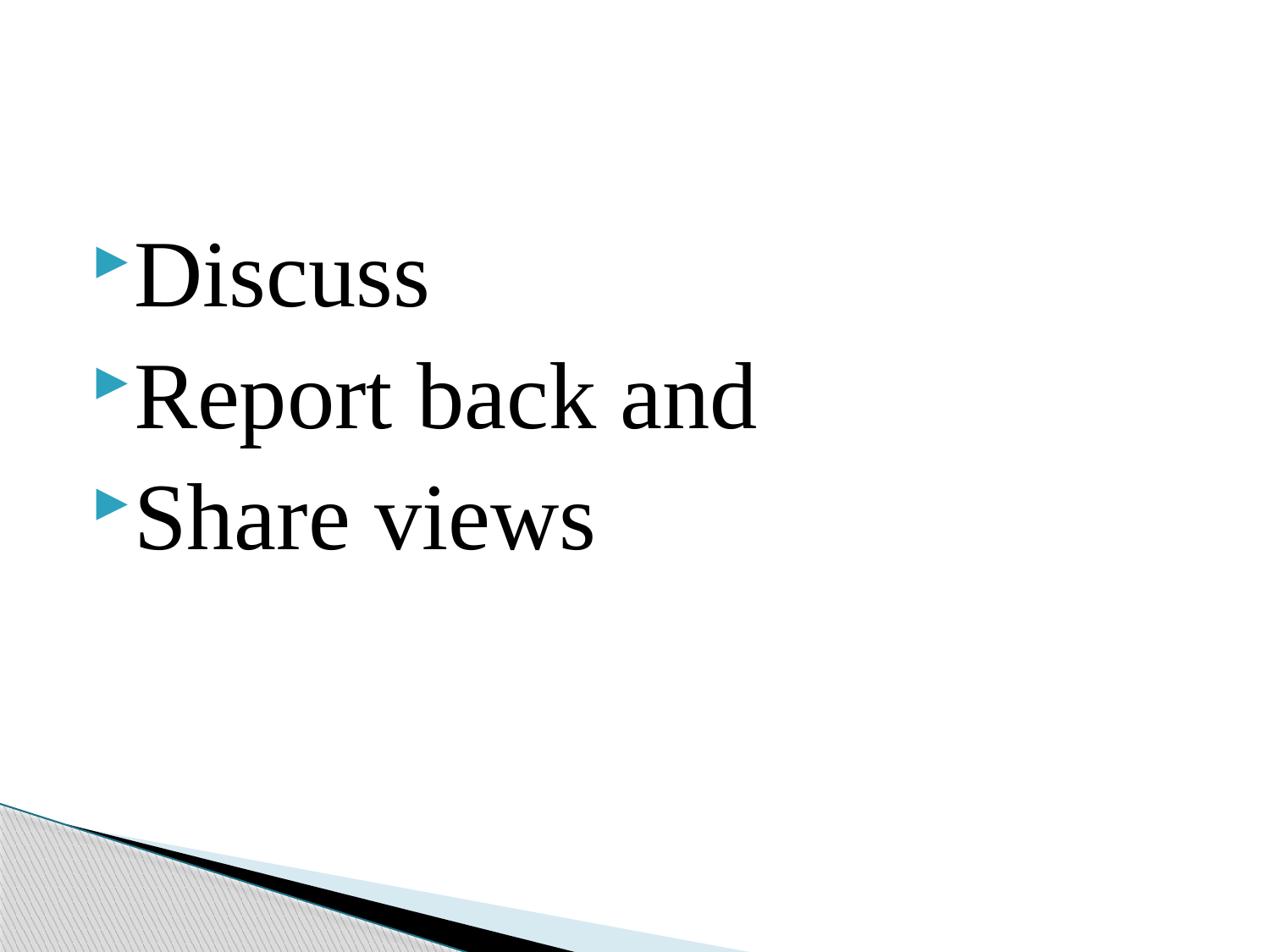

#
Discuss
Report back and
Share views